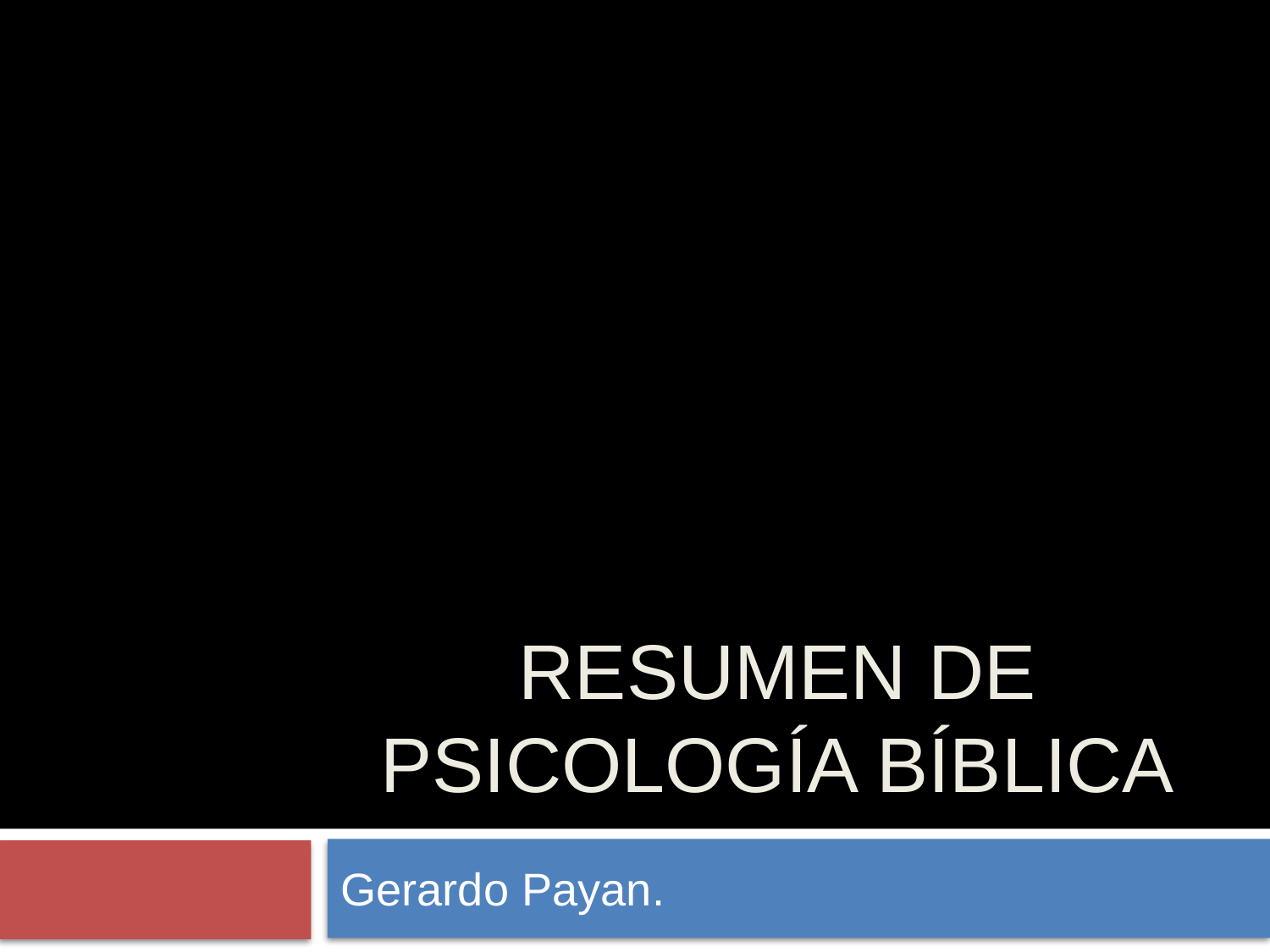

# Resumen de psicología bíblica
Gerardo Payan.